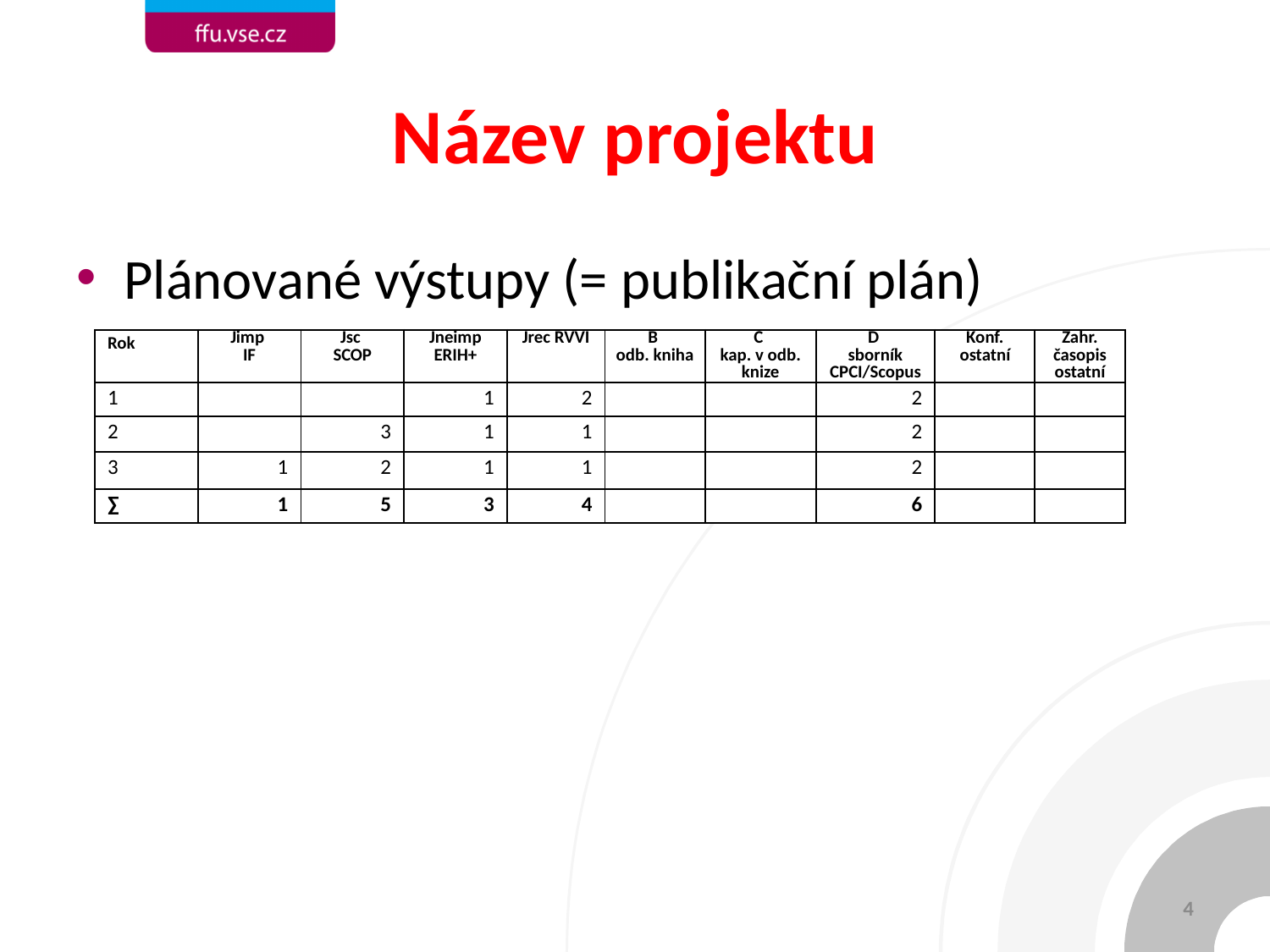

# Název projektu
Plánované výstupy (= publikační plán)

| Rok | Jimp IF | Jsc SCOP | Jneimp ERIH+ | Jrec RVVI | B odb. kniha | C kap. v odb. knize | D sborník CPCI/Scopus | Konf. ostatní | Zahr. časopis ostatní |
| --- | --- | --- | --- | --- | --- | --- | --- | --- | --- |
| 1 |  |  | 1 | 2 |  |  | 2 |  |  |
| 2 |  | 3 | 1 | 1 |  |  | 2 |  |  |
| 3 | 1 | 2 | 1 | 1 |  |  | 2 |  |  |
| ∑ | 1 | 5 | 3 | 4 |  |  | 6 |  |  |

4